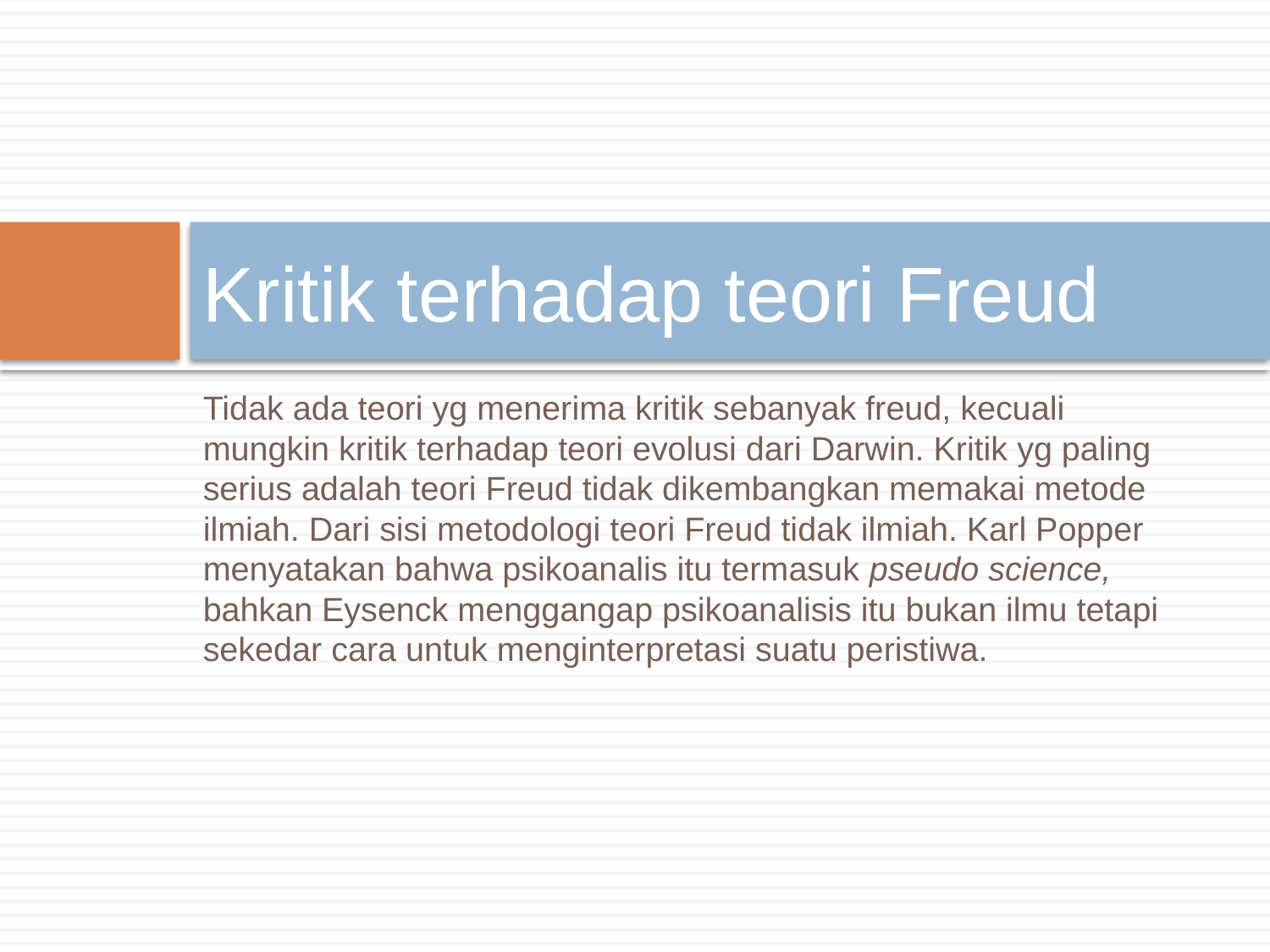

# Kritik terhadap teori Freud
Tidak ada teori yg menerima kritik sebanyak freud, kecuali mungkin kritik terhadap teori evolusi dari Darwin. Kritik yg paling serius adalah teori Freud tidak dikembangkan memakai metode ilmiah. Dari sisi metodologi teori Freud tidak ilmiah. Karl Popper menyatakan bahwa psikoanalis itu termasuk pseudo science, bahkan Eysenck menggangap psikoanalisis itu bukan ilmu tetapi sekedar cara untuk menginterpretasi suatu peristiwa.